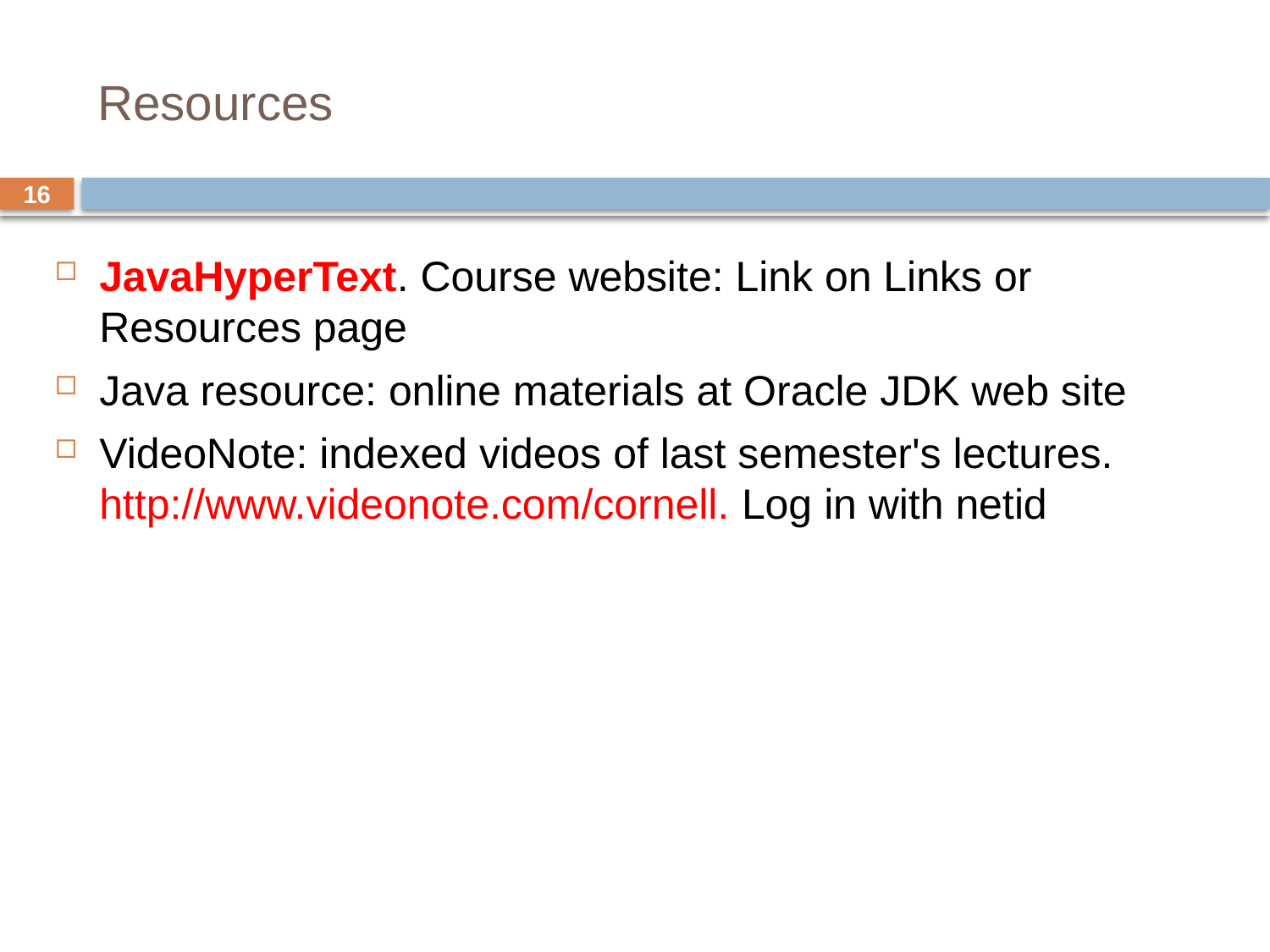

# Resources
16
JavaHyperText. Course website: Link on Links or Resources page
Java resource: online materials at Oracle JDK web site
VideoNote: indexed videos of last semester's lectures.
http://www.videonote.com/cornell. Log in with netid